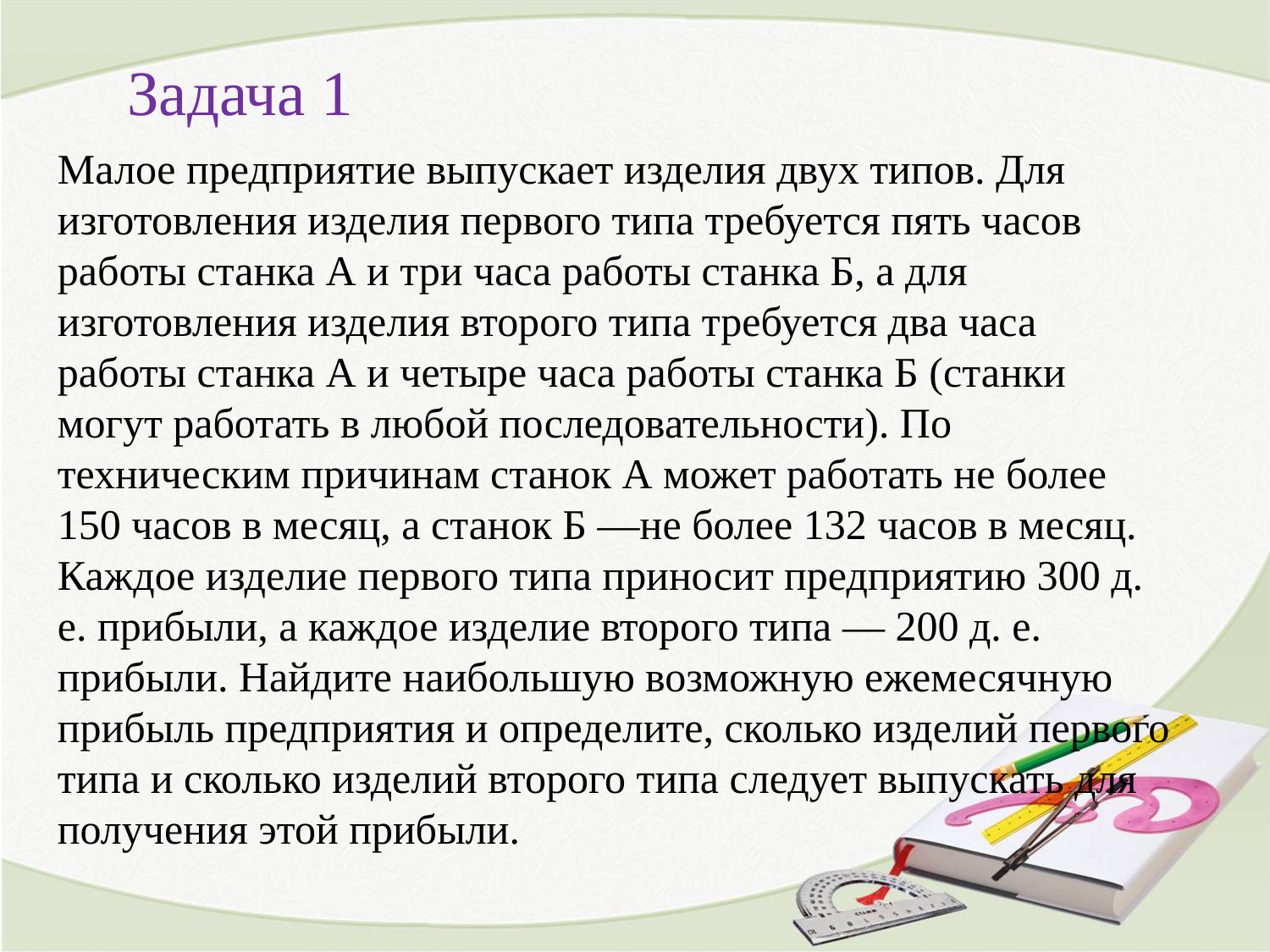

Задача 1
Малое предприятие выпускает изделия двух типов. Для изготовления изделия первого типа требуется пять часов работы станка А и три часа работы станка Б, а для изготовления изделия второго типа требуется два часа работы станка А и четыре часа работы станка Б (станки могут работать в любой последовательности). По техническим причинам станок А может работать не более 150 часов в месяц, а станок Б —не более 132 часов в месяц. Каждое изделие первого типа приносит предприятию 300 д. е. прибыли, а каждое изделие второго типа — 200 д. е. прибыли. Найдите наибольшую возможную ежемесячную прибыль предприятия и определите, сколько изделий первого типа и сколько изделий второго типа следует выпускать для получения этой прибыли.